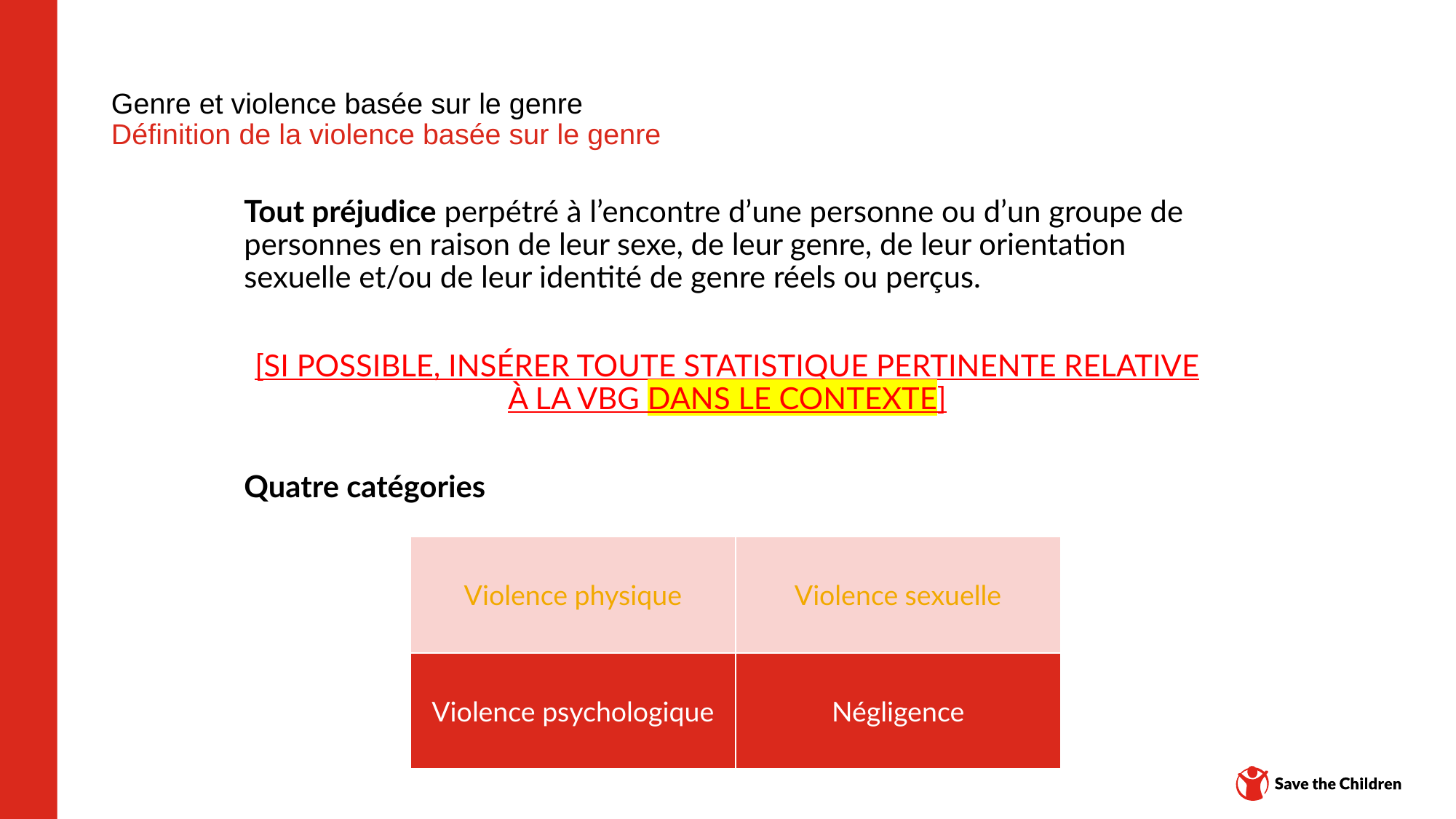

# Genre et violence basée sur le genre Définition de la violence basée sur le genre
Tout préjudice perpétré à l’encontre d’une personne ou d’un groupe de personnes en raison de leur sexe, de leur genre, de leur orientation sexuelle et/ou de leur identité de genre réels ou perçus.

[SI POSSIBLE, INSÉRER TOUTE STATISTIQUE PERTINENTE RELATIVE À LA VBG DANS LE CONTEXTE]

Quatre catégories

| Violence physique | Violence sexuelle |
| --- | --- |
| Violence psychologique | Négligence |
Plateforme de contenu : CH1304412